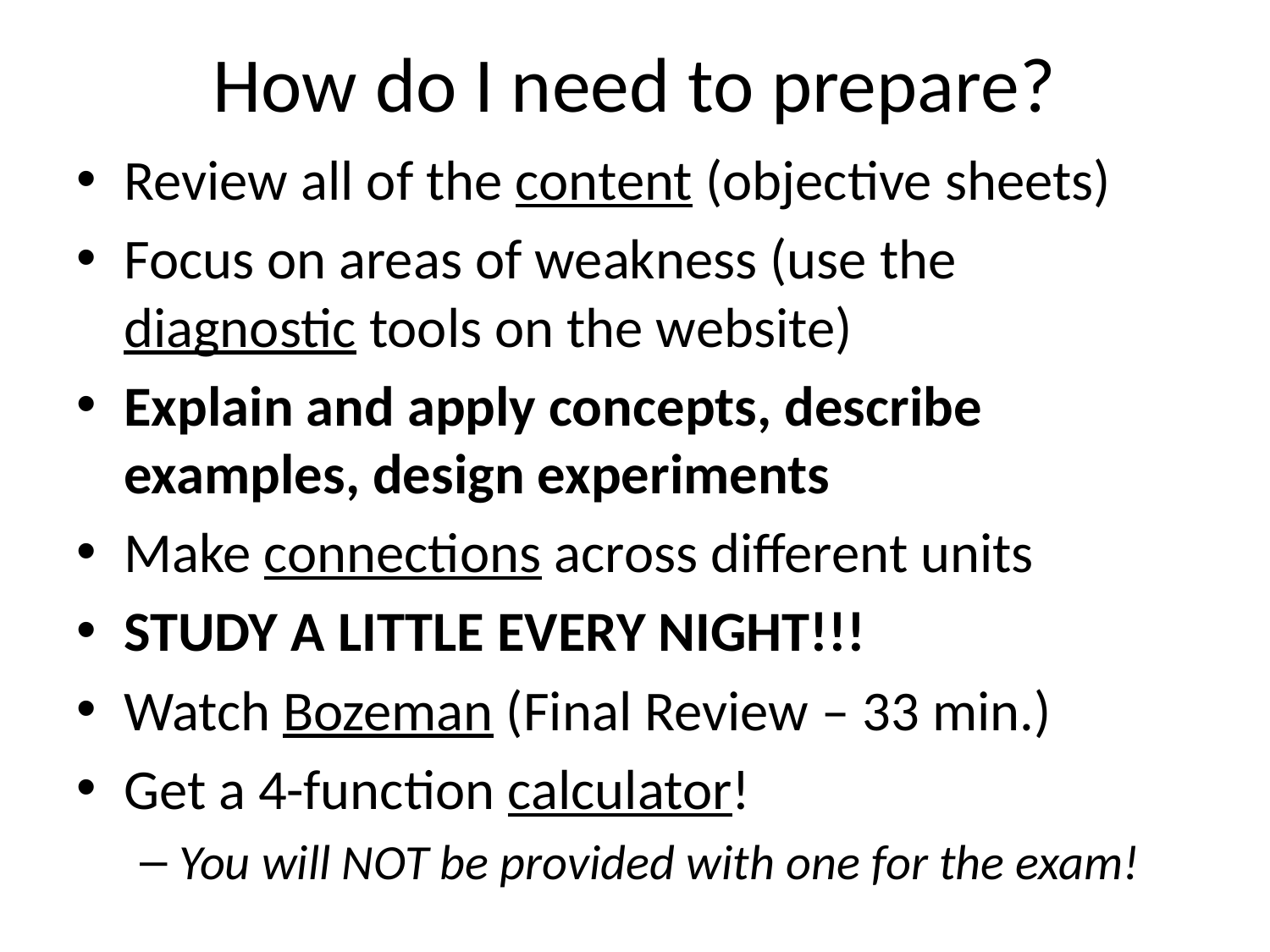

# How do I need to prepare?
Review all of the content (objective sheets)
Focus on areas of weakness (use the diagnostic tools on the website)
Explain and apply concepts, describe examples, design experiments
Make connections across different units
STUDY A LITTLE EVERY NIGHT!!!
Watch Bozeman (Final Review – 33 min.)
Get a 4-function calculator!
You will NOT be provided with one for the exam!